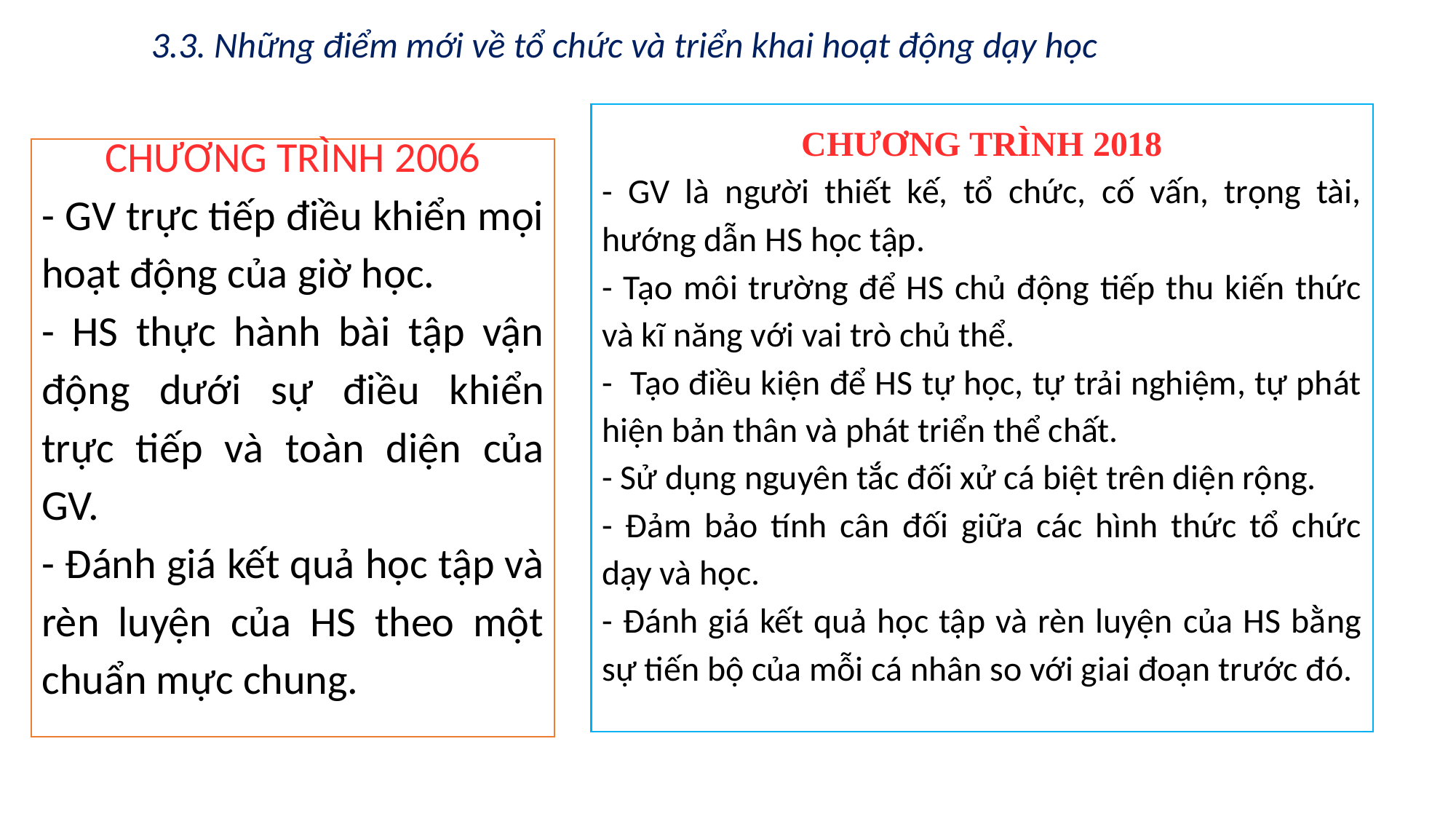

3.3. Những điểm mới về tổ chức và triển khai hoạt động dạy học

CHƯƠNG TRÌNH 2018
- GV là người thiết kế, tổ chức, cố vấn, trọng tài, hướng dẫn HS học tập.
- Tạo môi trường để HS chủ động tiếp thu kiến thức và kĩ năng với vai trò chủ thể.
-  Tạo điều kiện để HS tự học, tự trải nghiệm, tự phát hiện bản thân và phát triển thể chất.
- Sử dụng nguyên tắc đối xử cá biệt trên diện rộng.
- Đảm bảo tính cân đối giữa các hình thức tổ chức dạy và học.
- Đánh giá kết quả học tập và rèn luyện của HS bằng sự tiến bộ của mỗi cá nhân so với giai đoạn trước đó.

CHƯƠNG TRÌNH 2006
- GV trực tiếp điều khiển mọi hoạt động của giờ học.
- HS thực hành bài tập vận động dưới sự điều khiển trực tiếp và toàn diện của GV.
- Đánh giá kết quả học tập và rèn luyện của HS theo một chuẩn mực chung.